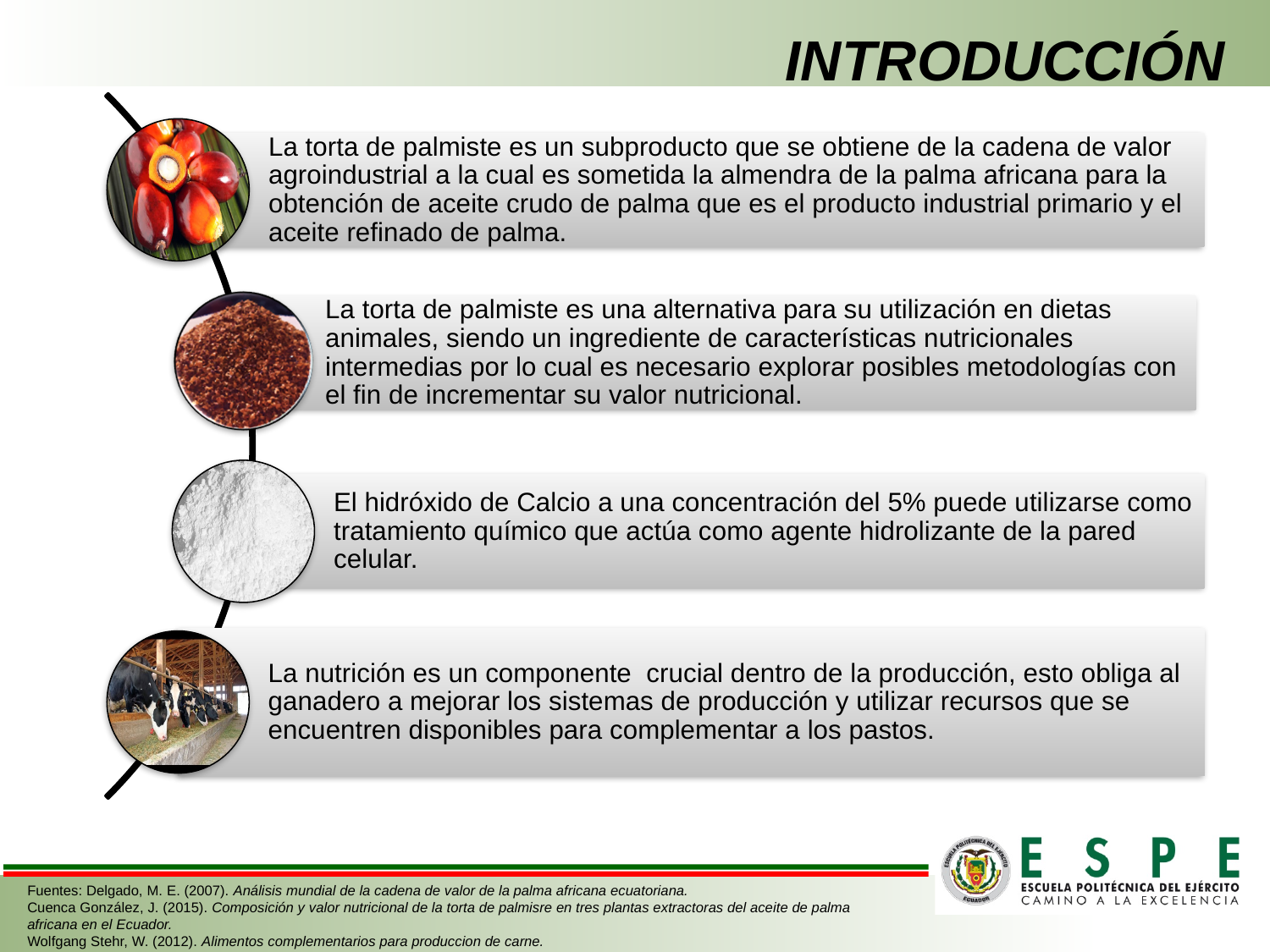

INTRODUCCIÓN
La torta de palmiste es un subproducto que se obtiene de la cadena de valor agroindustrial a la cual es sometida la almendra de la palma africana para la obtención de aceite crudo de palma que es el producto industrial primario y el aceite refinado de palma.
La torta de palmiste es una alternativa para su utilización en dietas animales, siendo un ingrediente de características nutricionales intermedias por lo cual es necesario explorar posibles metodologías con el fin de incrementar su valor nutricional.
El hidróxido de Calcio a una concentración del 5% puede utilizarse como tratamiento químico que actúa como agente hidrolizante de la pared celular.
La nutrición es un componente  crucial dentro de la producción, esto obliga al ganadero a mejorar los sistemas de producción y utilizar recursos que se encuentren disponibles para complementar a los pastos.
Fuentes: Delgado, M. E. (2007). Análisis mundial de la cadena de valor de la palma africana ecuatoriana.
Cuenca González, J. (2015). Composición y valor nutricional de la torta de palmisre en tres plantas extractoras del aceite de palma africana en el Ecuador.
Wolfgang Stehr, W. (2012). Alimentos complementarios para produccion de carne.